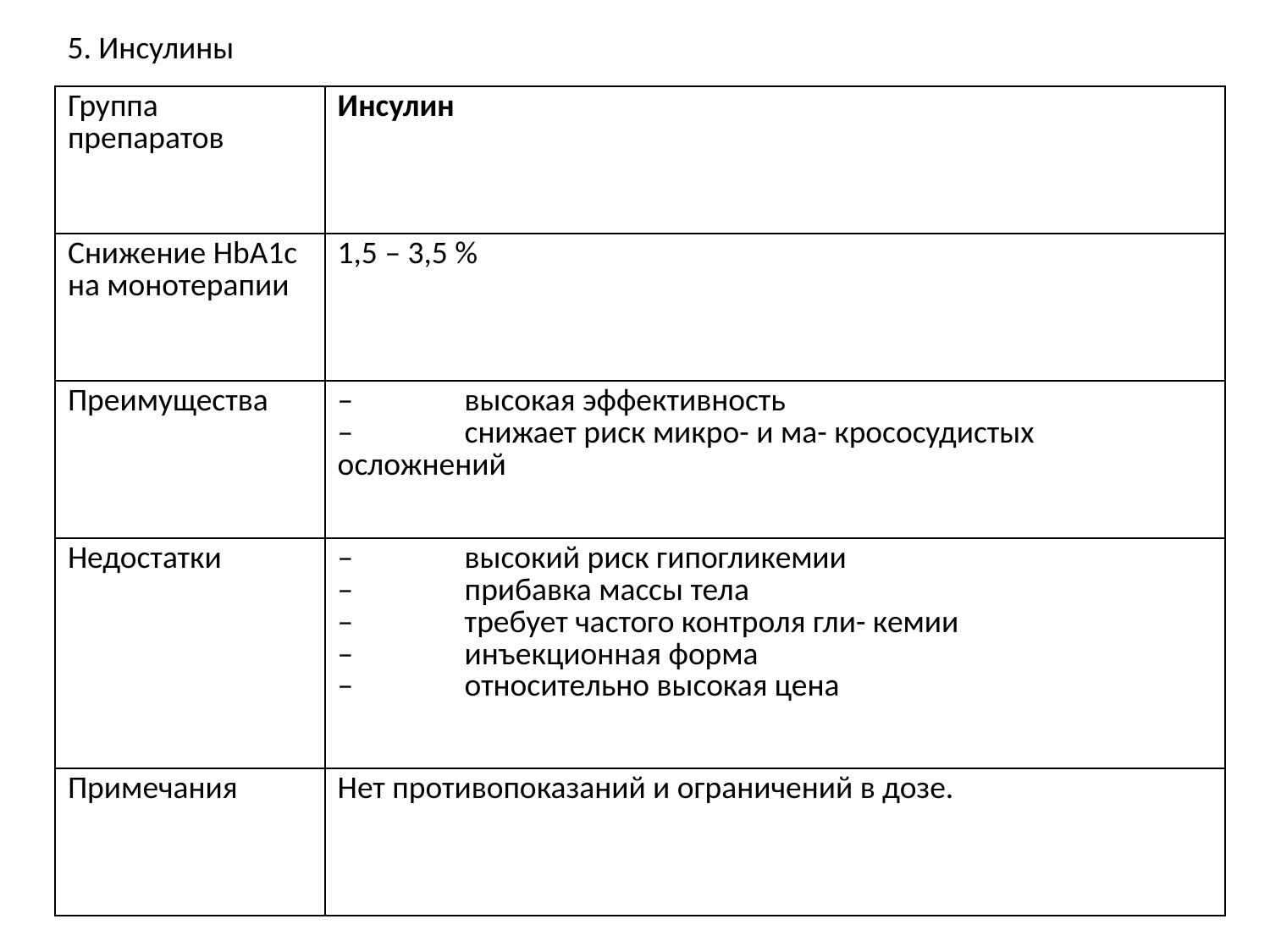

5. Инсулины
| Группа препаратов | Инсулин |
| --- | --- |
| Снижение HbA1c на монотерапии | 1,5 – 3,5 % |
| Преимущества | – высокая эффективность – снижает риск микро- и ма- крососудистых осложнений |
| Недостатки | – высокий риск гипогликемии – прибавка массы тела – требует частого контроля гли- кемии – инъекционная форма – относительно высокая цена |
| Примечания | Нет противопоказаний и ограничений в дозе. |